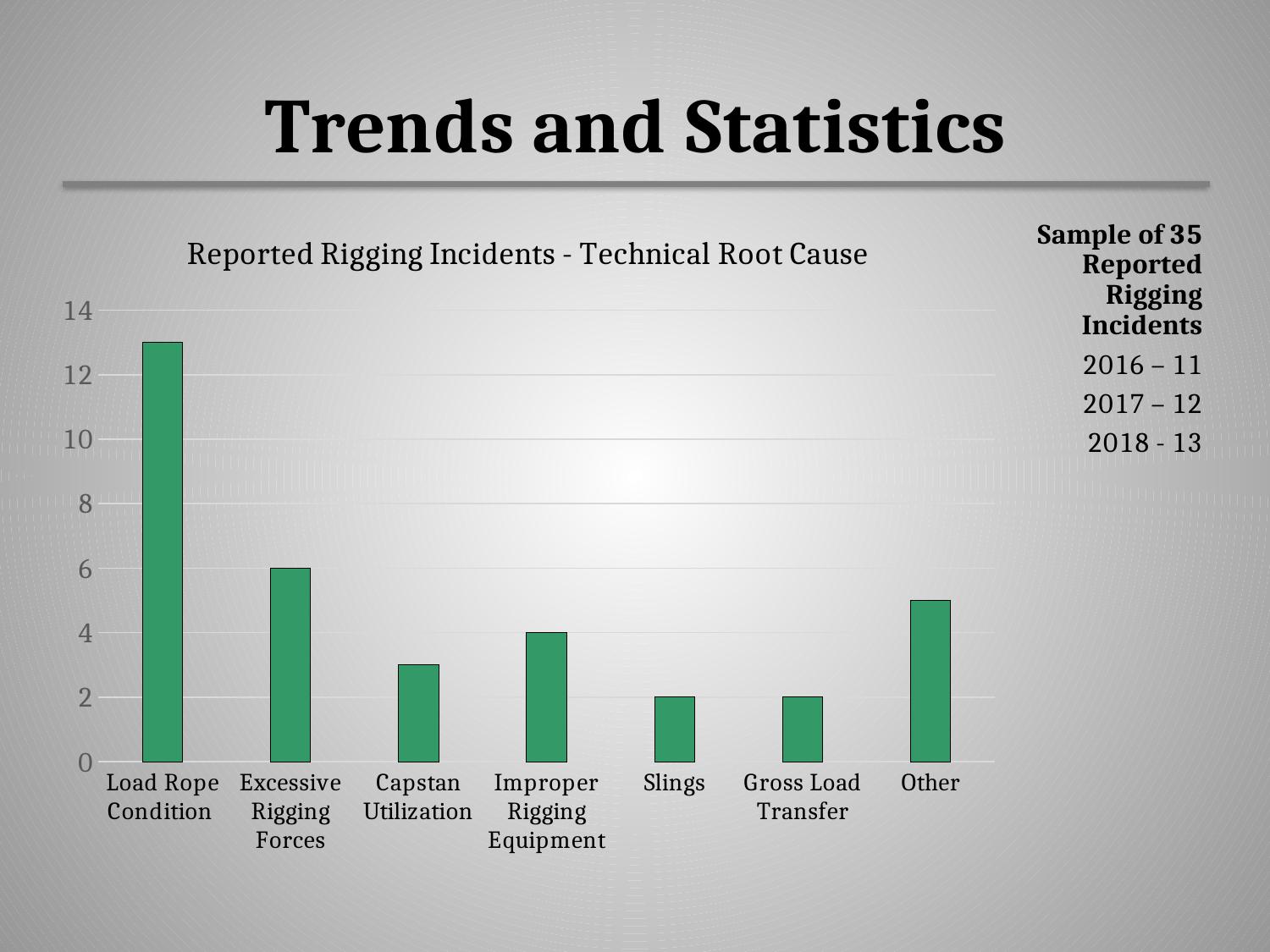

# Trends and Statistics

### Chart: Reported Rigging Incidents - Technical Root Cause

| Category | Root Cause |
|---|---|
| Load Rope Condition  | 13.0 |
| Excessive Rigging Forces | 6.0 |
| Capstan Utilization | 3.0 |
| Improper Rigging Equipment | 4.0 |
| Slings | 2.0 |
| Gross Load Transfer | 2.0 |
| Other | 5.0 |
Sample of 35 Reported Rigging Incidents
2016 – 11
2017 – 12
2018 - 13